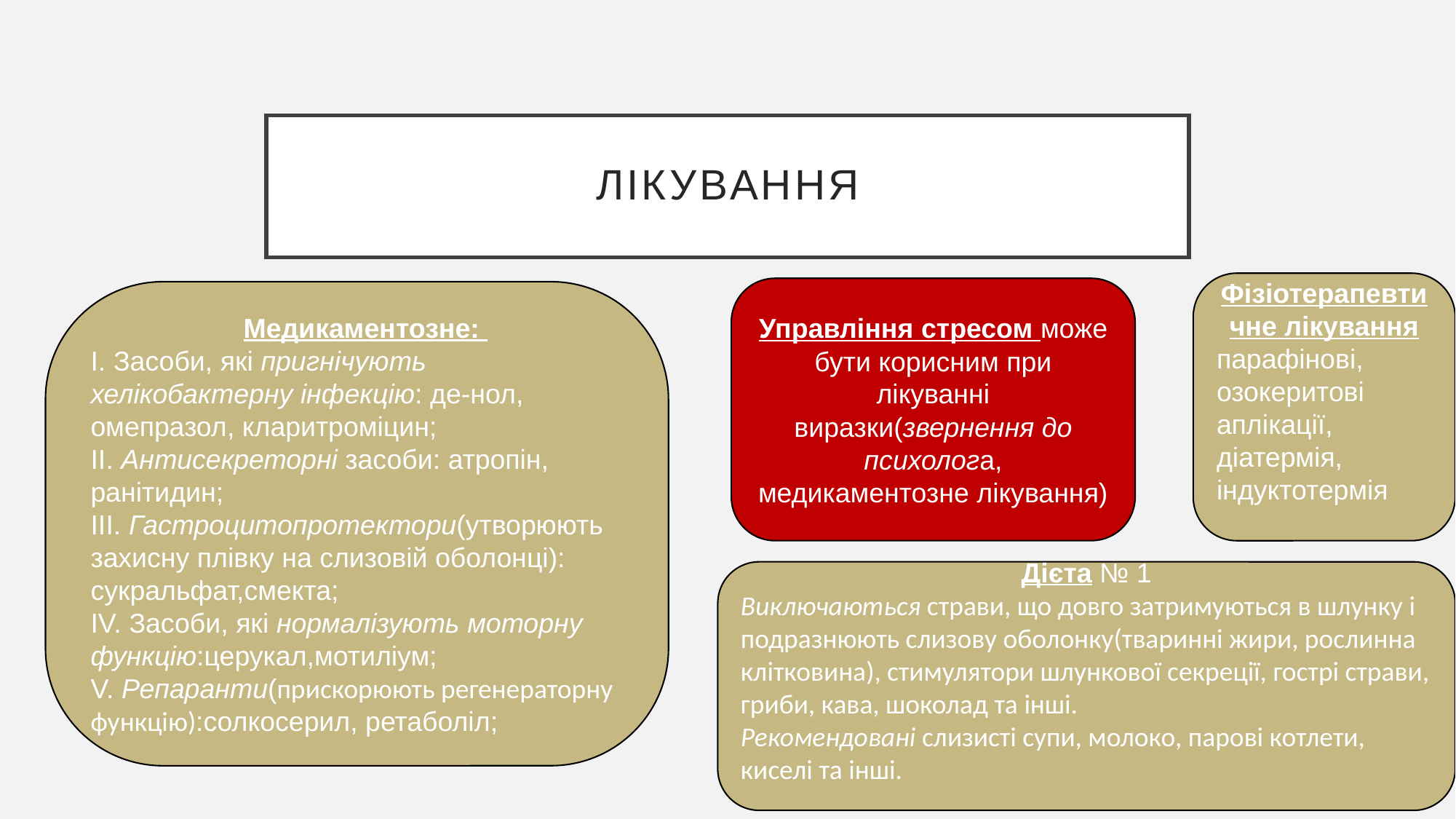

# Лікування
Фізіотерапевтичне лікування
парафінові, озокеритові аплікації,  діатермія, індуктотермія

Управління стресом може бути корисним при лікуванні виразки(звернення до психолога, медикаментозне лікування)

                    Медикаментозне:
I. Засоби, які пригнічують хелікобактерну інфекцію: де-нол, омепразол, кларитроміцин;
II. Антисекреторні засоби: атропін, ранітидин;
III. Гастроцитопротектори(утворюють захисну плівку на слизовій оболонці): сукральфат,смекта;
IV. Засоби, які нормалізують моторну функцію:церукал,мотиліум;
V. Репаранти(прискорюють регенераторну функцію):солкосерил, ретаболіл;

Дієта № 1
Виключаються страви, що довго затримуються в шлунку і подразнюють слизову оболонку(тваринні жири, рослинна клітковина), стимулятори шлункової секреції, гострі страви, гриби, кава, шоколад та інші.
Рекомендовані слизисті супи, молоко, парові котлети, киселі та інші.